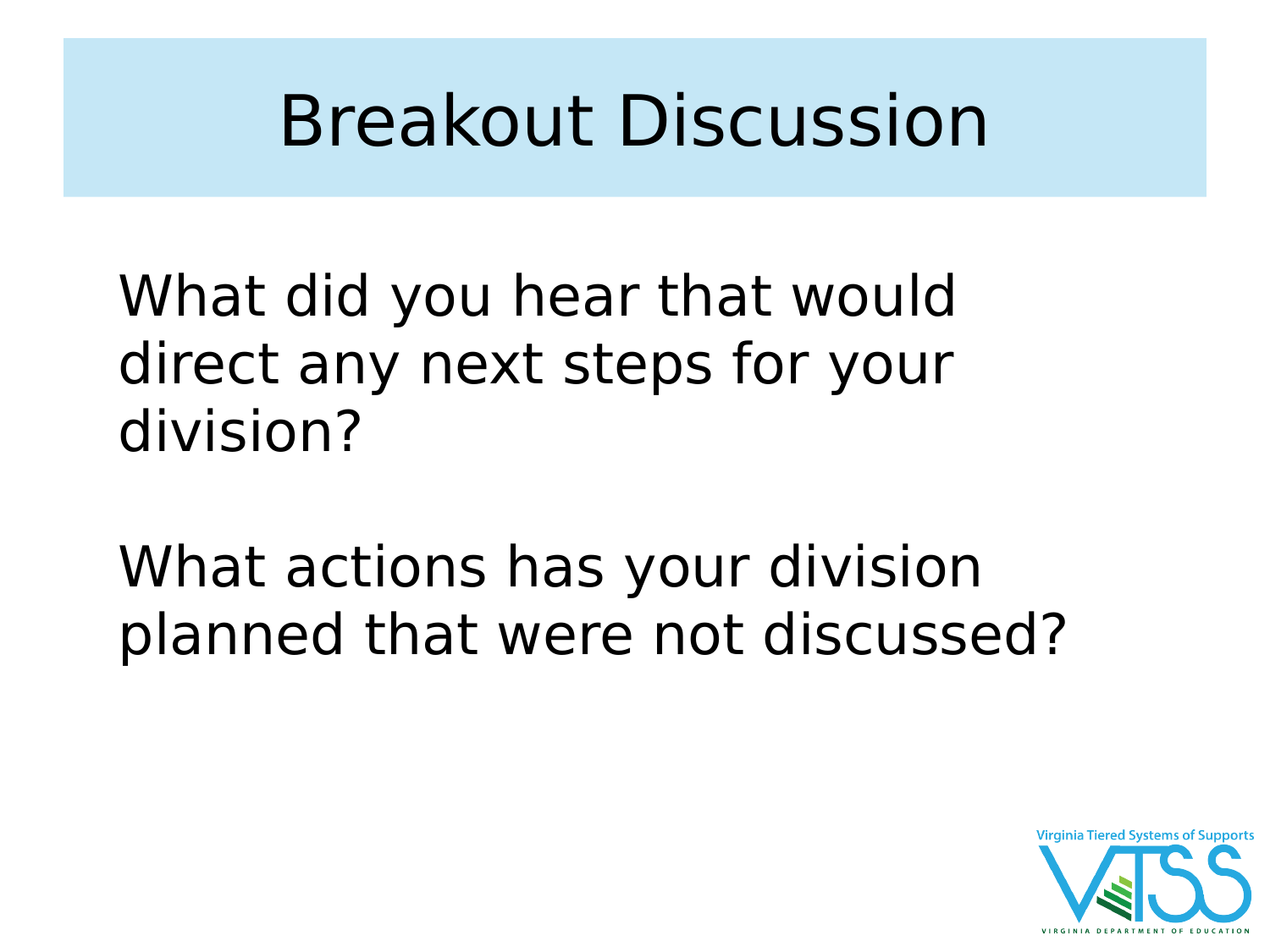

# Breakout Discussion
What did you hear that would direct any next steps for your division?

What actions has your division planned that were not discussed?